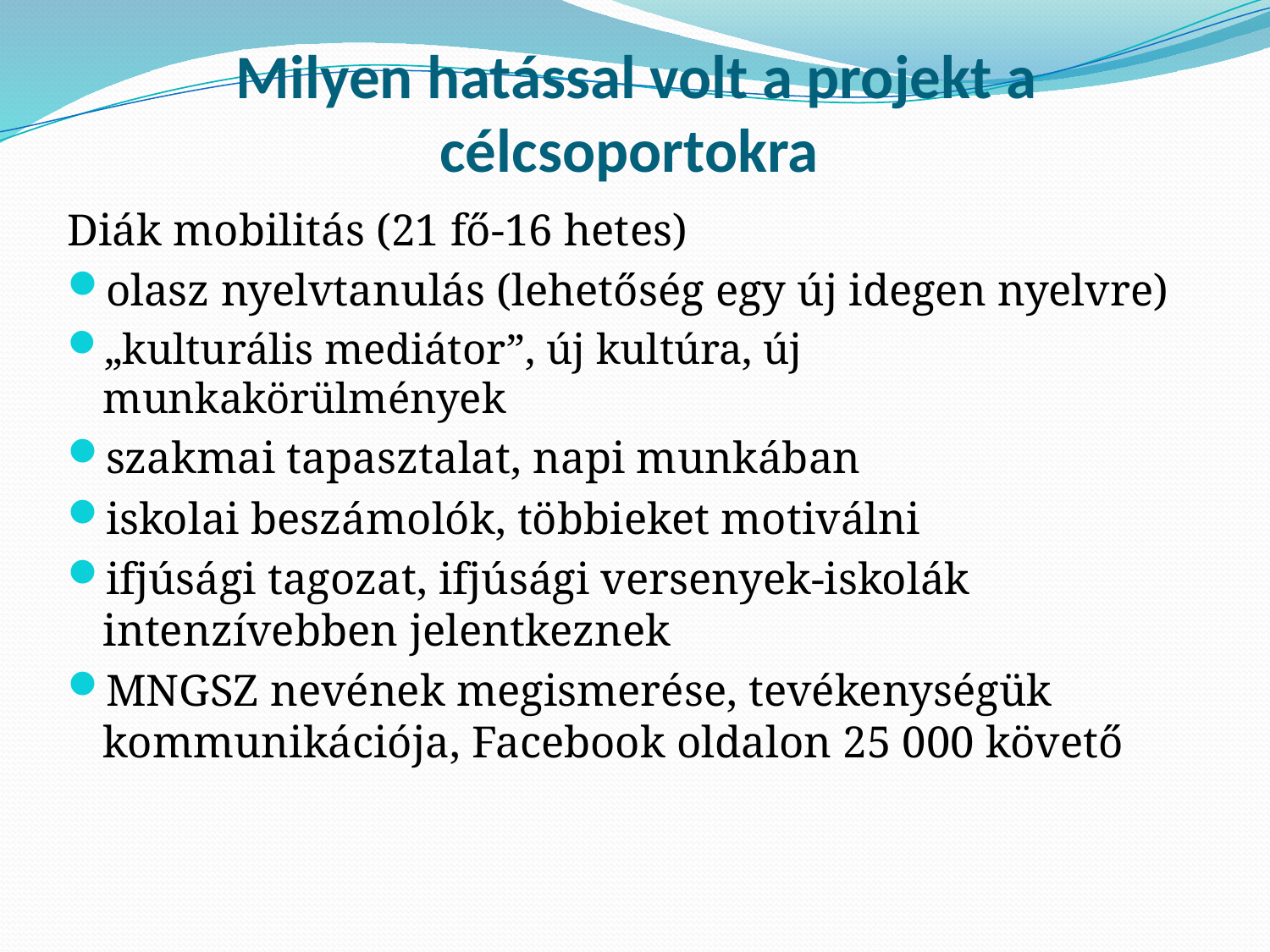

# Milyen hatással volt a projekt a célcsoportokra
Diák mobilitás (21 fő-16 hetes)
olasz nyelvtanulás (lehetőség egy új idegen nyelvre)
„kulturális mediátor”, új kultúra, új munkakörülmények
szakmai tapasztalat, napi munkában
iskolai beszámolók, többieket motiválni
ifjúsági tagozat, ifjúsági versenyek-iskolák intenzívebben jelentkeznek
MNGSZ nevének megismerése, tevékenységük kommunikációja, Facebook oldalon 25 000 követő